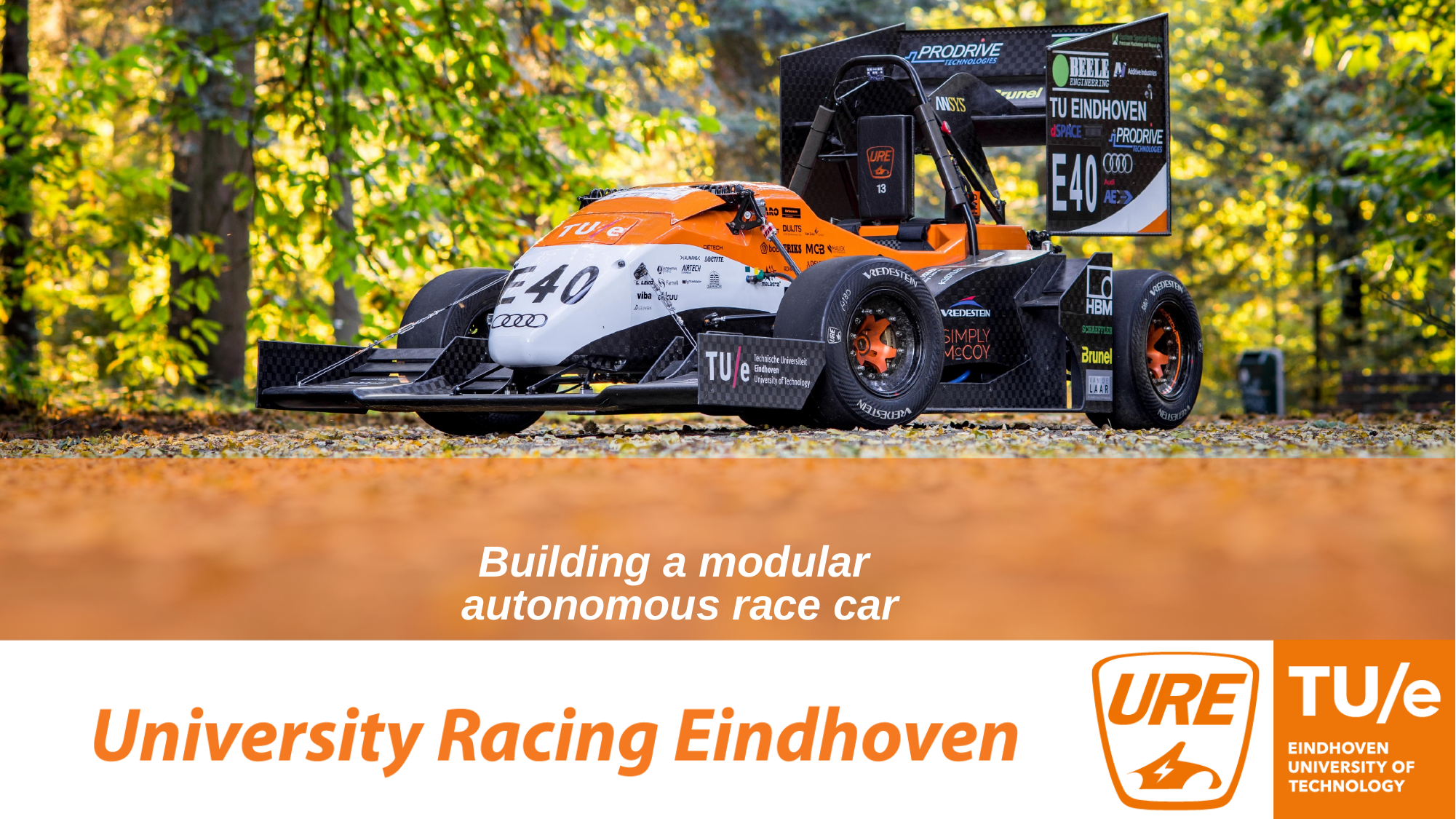

# Building a modular autonomous race car